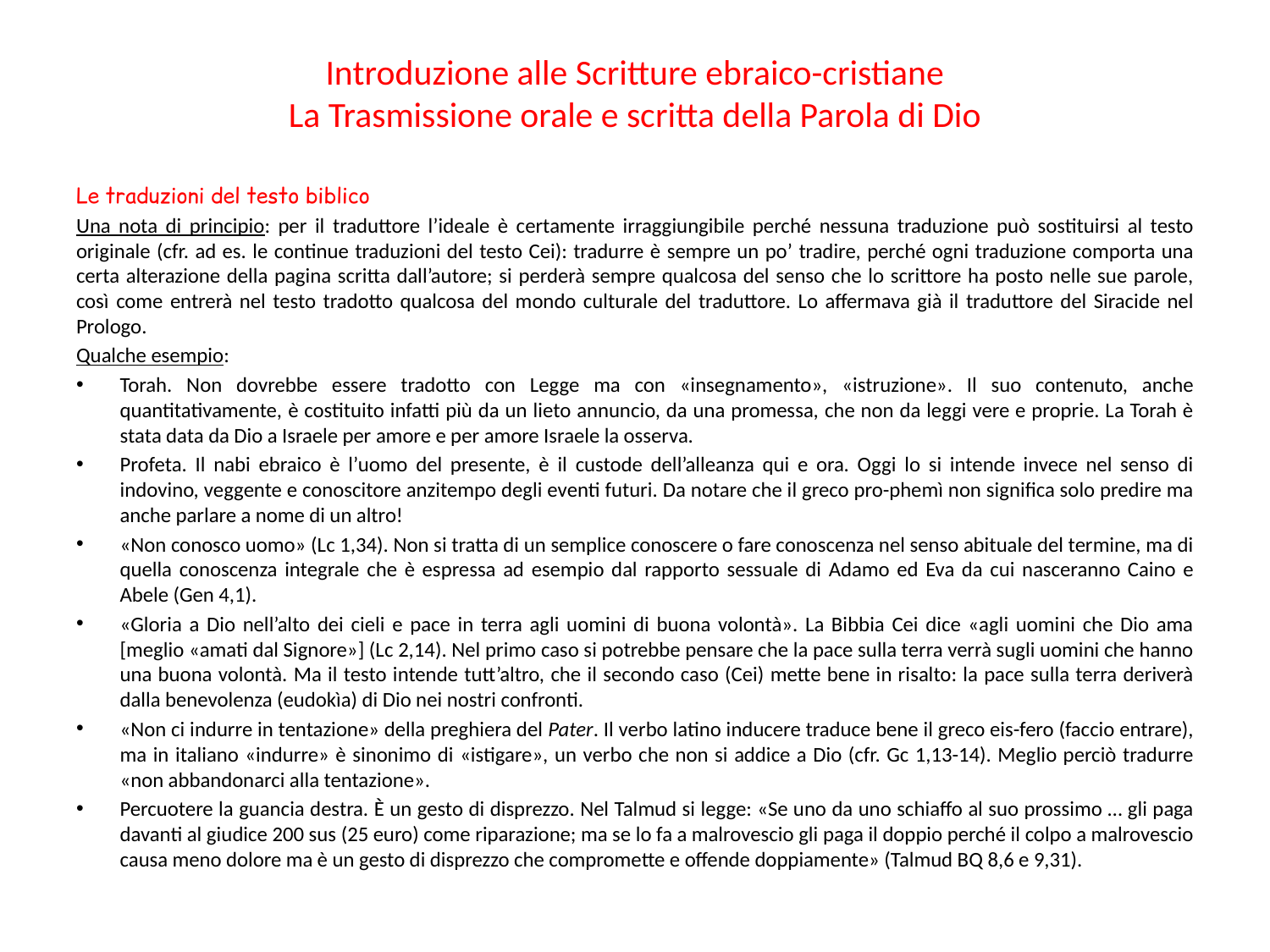

# Introduzione alle Scritture ebraico-cristiane La Trasmissione orale e scritta della Parola di Dio
Le traduzioni del testo biblico
Una nota di principio: per il traduttore l’ideale è certamente irraggiungibile perché nessuna traduzione può sostituirsi al testo originale (cfr. ad es. le continue traduzioni del testo Cei): tradurre è sempre un po’ tradire, perché ogni traduzione comporta una certa alterazione della pagina scritta dall’autore; si perderà sempre qualcosa del senso che lo scrittore ha posto nelle sue parole, così come entrerà nel testo tradotto qualcosa del mondo culturale del traduttore. Lo affermava già il traduttore del Siracide nel Prologo.
Qualche esempio:
Torah. Non dovrebbe essere tradotto con Legge ma con «insegnamento», «istruzione». Il suo contenuto, anche quantitativamente, è costituito infatti più da un lieto annuncio, da una promessa, che non da leggi vere e proprie. La Torah è stata data da Dio a Israele per amore e per amore Israele la osserva.
Profeta. Il nabi ebraico è l’uomo del presente, è il custode dell’alleanza qui e ora. Oggi lo si intende invece nel senso di indovino, veggente e conoscitore anzitempo degli eventi futuri. Da notare che il greco pro-phemì non significa solo predire ma anche parlare a nome di un altro!
«Non conosco uomo» (Lc 1,34). Non si tratta di un semplice conoscere o fare conoscenza nel senso abituale del termine, ma di quella conoscenza integrale che è espressa ad esempio dal rapporto sessuale di Adamo ed Eva da cui nasceranno Caino e Abele (Gen 4,1).
«Gloria a Dio nell’alto dei cieli e pace in terra agli uomini di buona volontà». La Bibbia Cei dice «agli uomini che Dio ama [meglio «amati dal Signore»] (Lc 2,14). Nel primo caso si potrebbe pensare che la pace sulla terra verrà sugli uomini che hanno una buona volontà. Ma il testo intende tutt’altro, che il secondo caso (Cei) mette bene in risalto: la pace sulla terra deriverà dalla benevolenza (eudokìa) di Dio nei nostri confronti.
«Non ci indurre in tentazione» della preghiera del Pater. Il verbo latino inducere traduce bene il greco eis-fero (faccio entrare), ma in italiano «indurre» è sinonimo di «istigare», un verbo che non si addice a Dio (cfr. Gc 1,13-14). Meglio perciò tradurre «non abbandonarci alla tentazione».
Percuotere la guancia destra. È un gesto di disprezzo. Nel Talmud si legge: «Se uno da uno schiaffo al suo prossimo … gli paga davanti al giudice 200 sus (25 euro) come riparazione; ma se lo fa a malrovescio gli paga il doppio perché il colpo a malrovescio causa meno dolore ma è un gesto di disprezzo che compromette e offende doppiamente» (Talmud BQ 8,6 e 9,31).